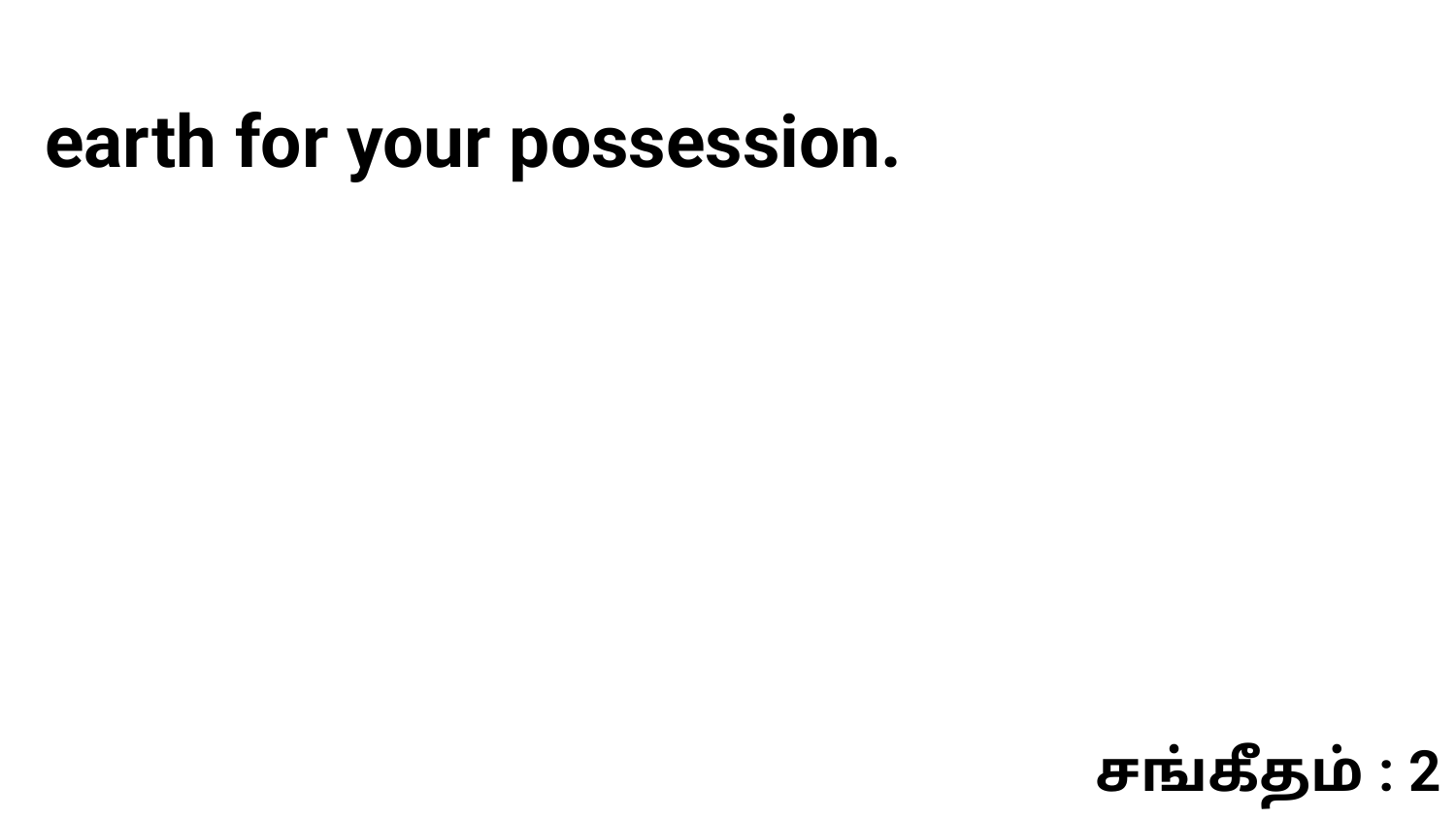

earth for your possession.
சங்கீதம் : 2